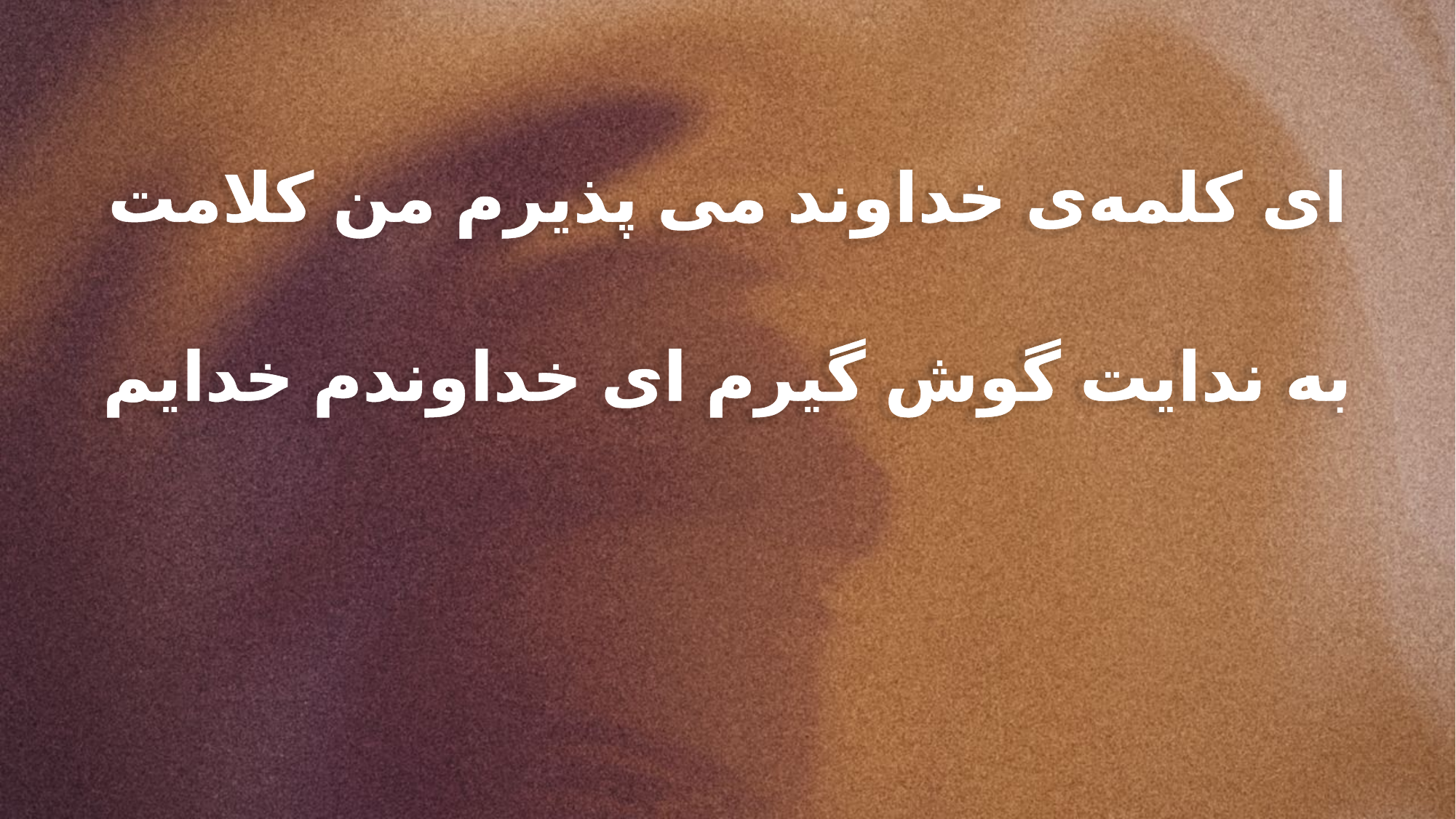

ای کلمه‌ی خداوند می پذیرم من کلامت
به ندایت گوش گیرم ای خداوندم خدایم